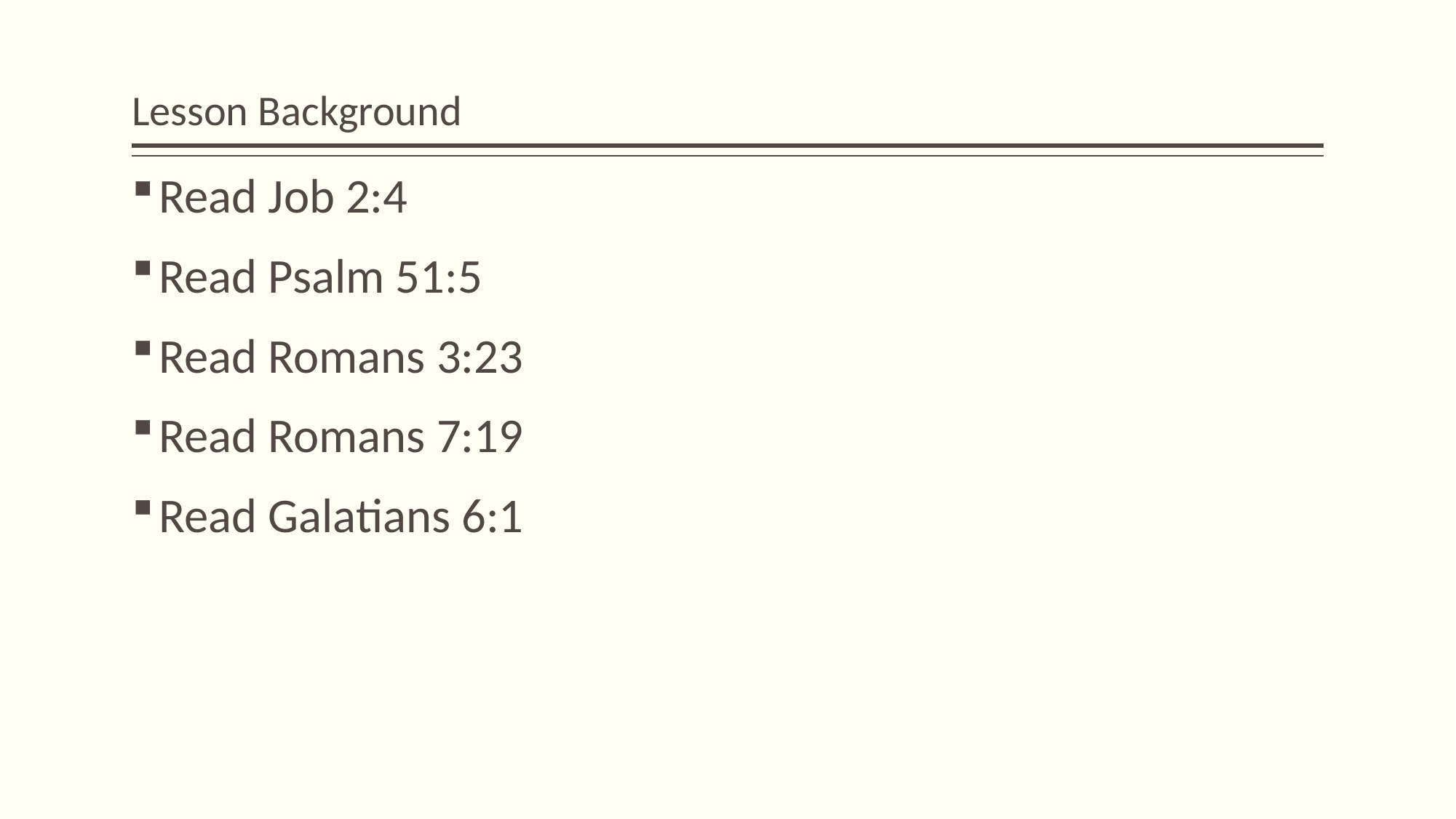

# Lesson Background
Read Job 2:4
Read Psalm 51:5
Read Romans 3:23
Read Romans 7:19
Read Galatians 6:1